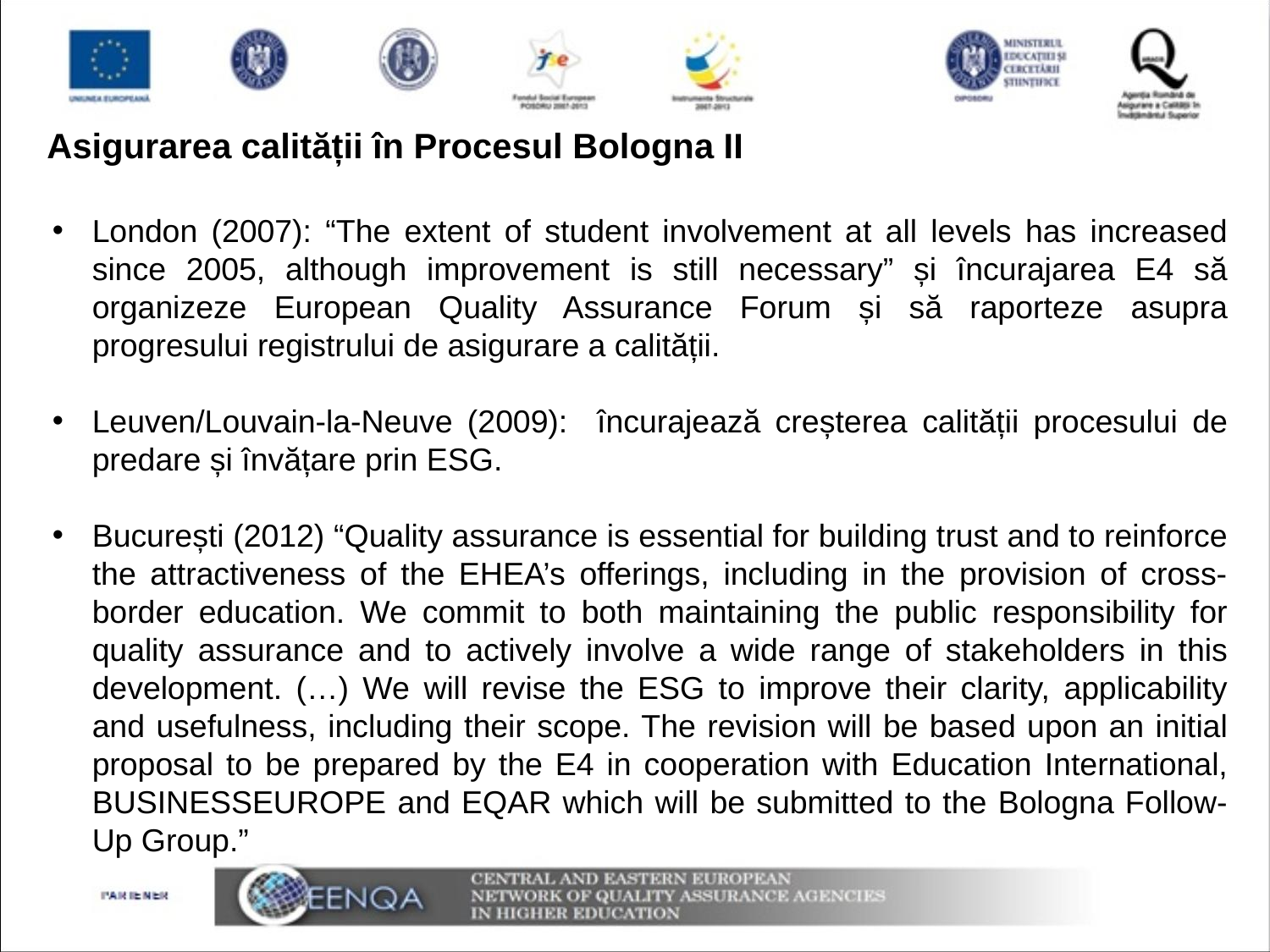

Asigurarea calității în Procesul Bologna II

London (2007): “The extent of student involvement at all levels has increased since 2005, although improvement is still necessary” și încurajarea E4 să organizeze European Quality Assurance Forum și să raporteze asupra progresului registrului de asigurare a calității.

Leuven/Louvain-la-Neuve (2009):  încurajează creșterea calității procesului de predare și învățare prin ESG.

București (2012) “Quality assurance is essential for building trust and to reinforce the attractiveness of the EHEA’s offerings, including in the provision of cross-border education. We commit to both maintaining the public responsibility for quality assurance and to actively involve a wide range of stakeholders in this development. (…) We will revise the ESG to improve their clarity, applicability and usefulness, including their scope. The revision will be based upon an initial proposal to be prepared by the E4 in cooperation with Education International, BUSINESSEUROPE and EQAR which will be submitted to the Bologna Follow-Up Group.”